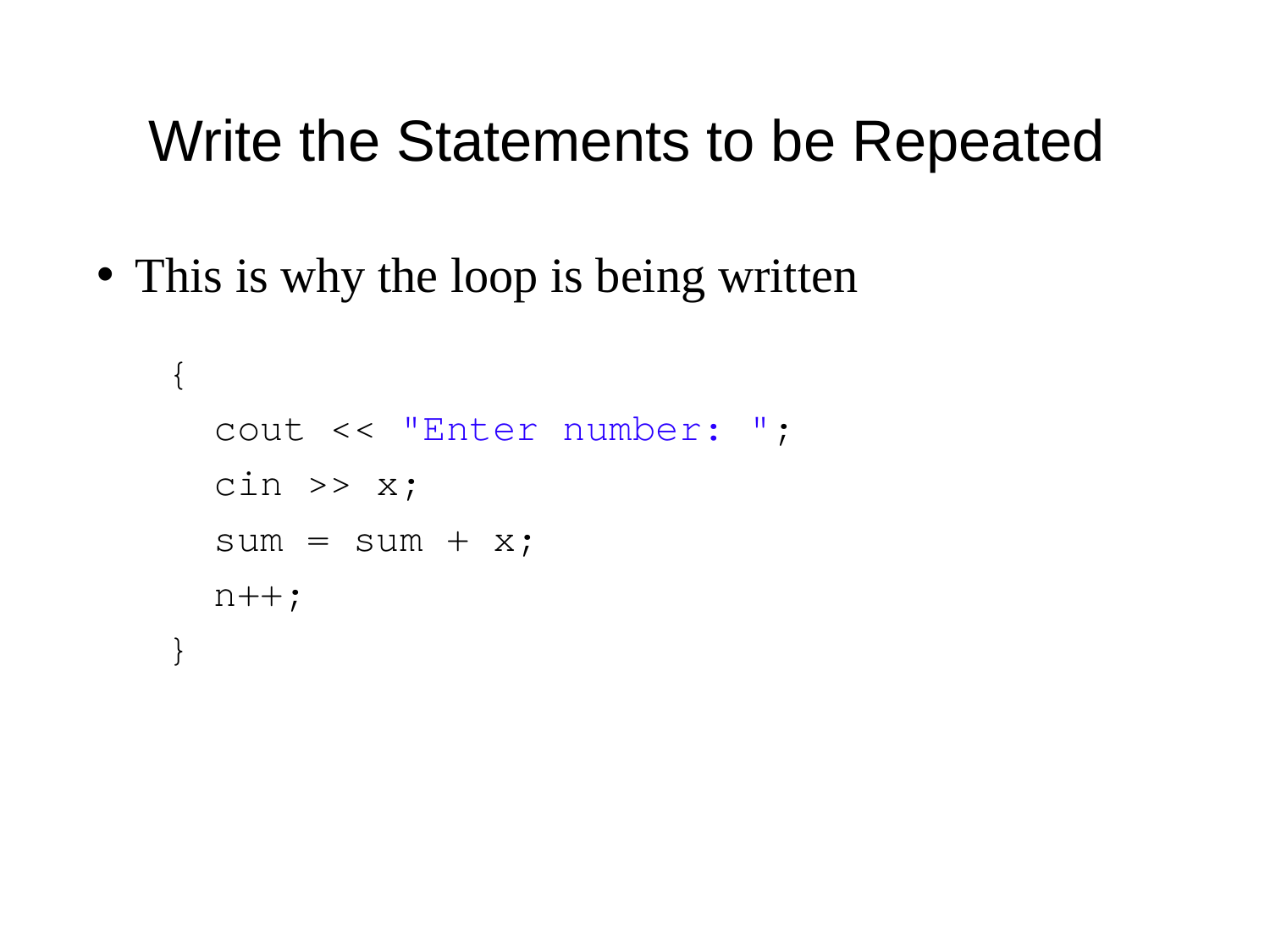

# Write the Statements to be Repeated
This is why the loop is being written

   {
     cout << "Enter number: ";
     cin >> x;
     sum = sum + x;
     n++;
   }